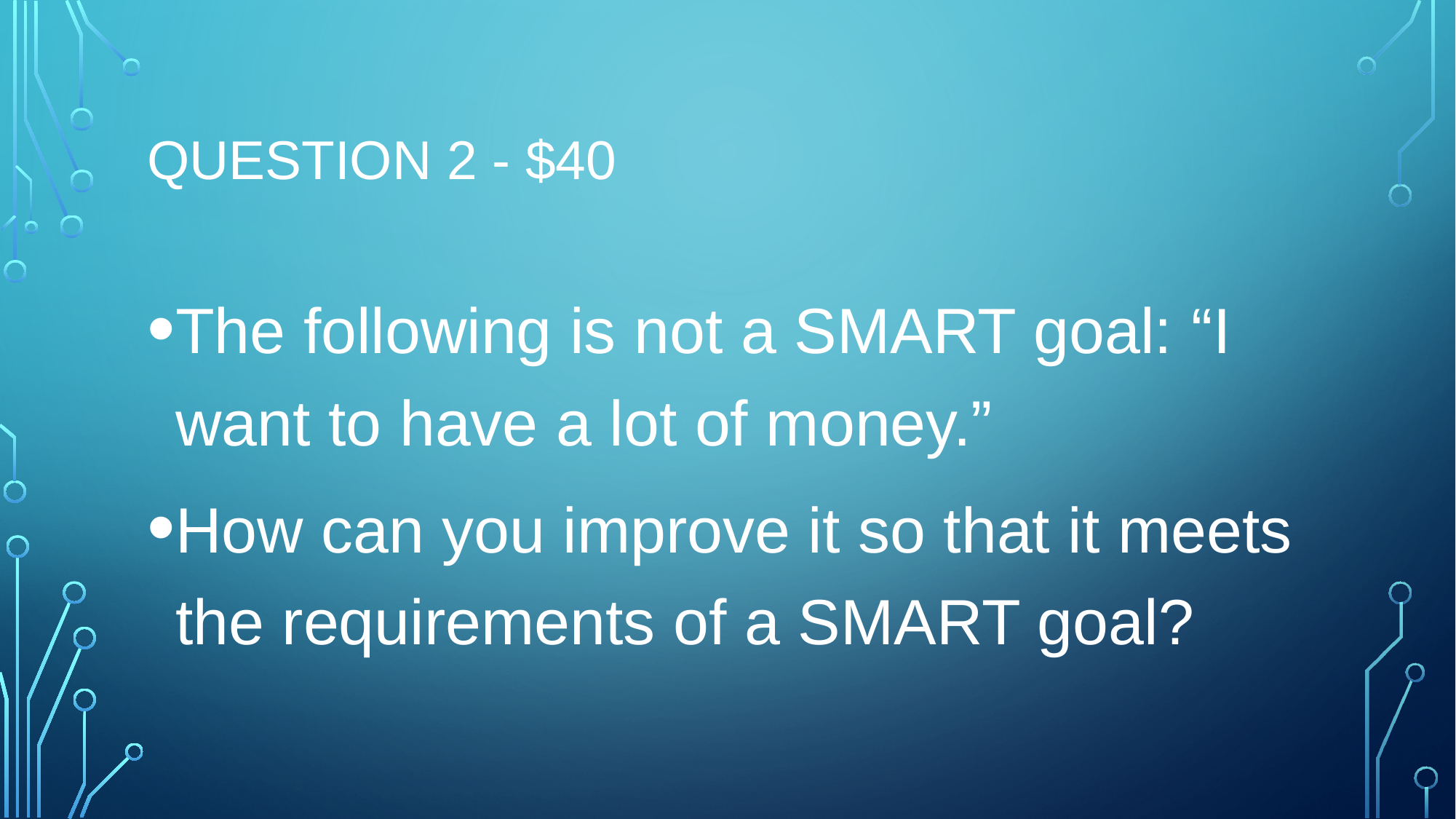

# Question 2 - $40
The following is not a SMART goal: “I want to have a lot of money.”
How can you improve it so that it meets the requirements of a SMART goal?